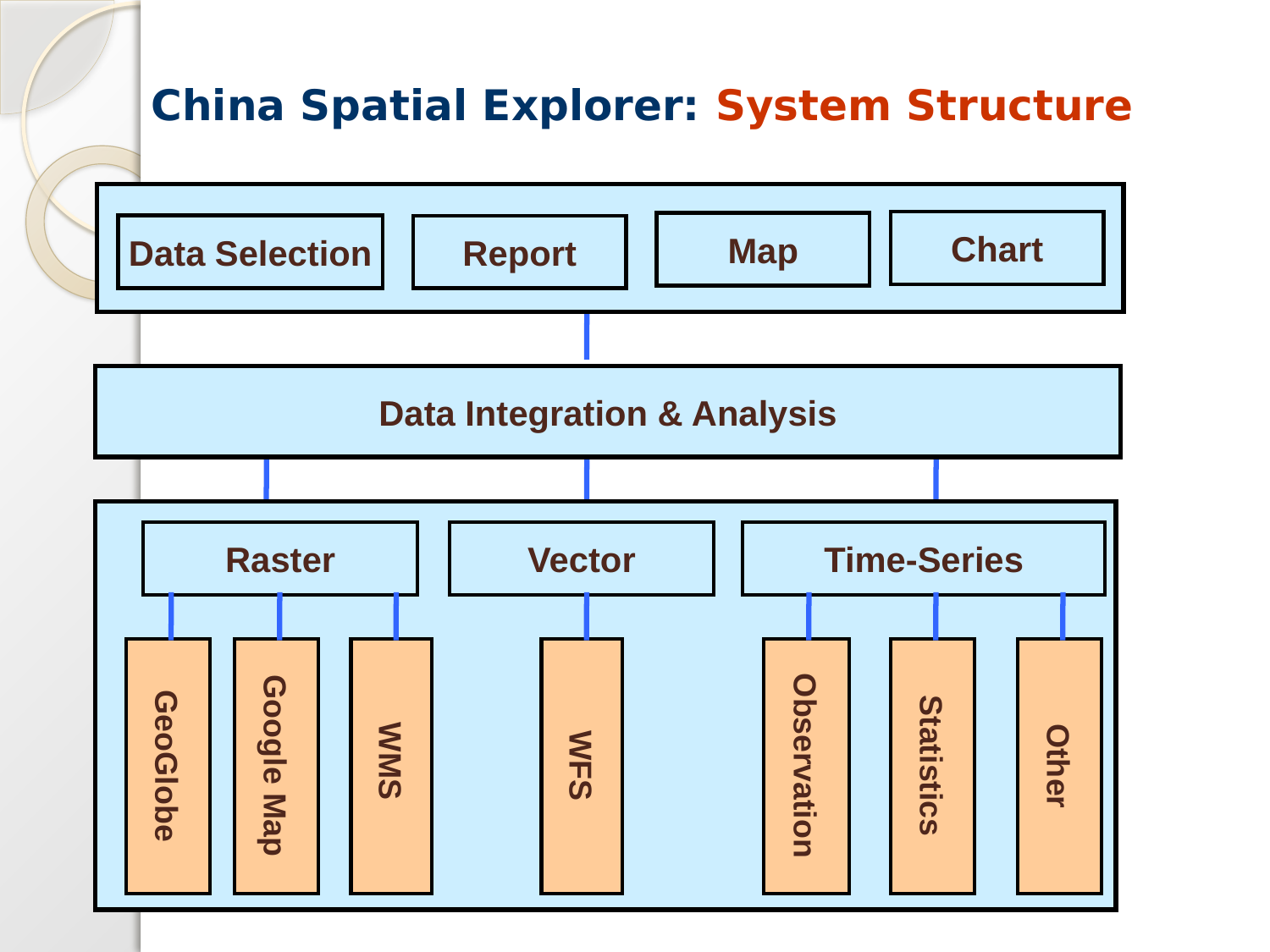

# China Spatial Explorer: System Structure

Chart
Map
Data Selection
Report

Data Integration & Analysis

Raster
Vector
Time-Series

Observation
GeoGlobe
Google Map
Statistics
Other
WMS
WFS